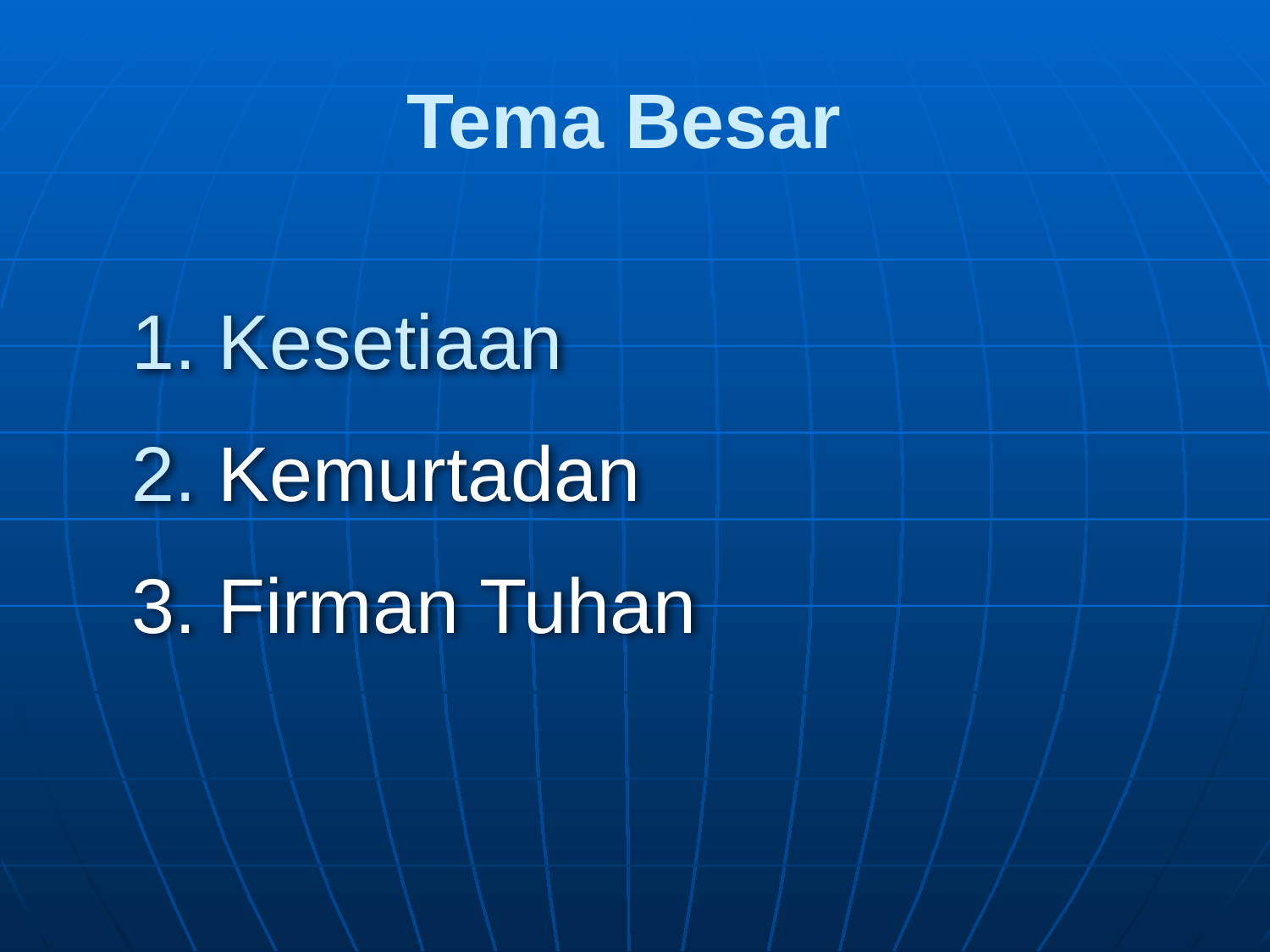

# Tema Besar
 Kesetiaan
 Kemurtadan
 Firman Tuhan